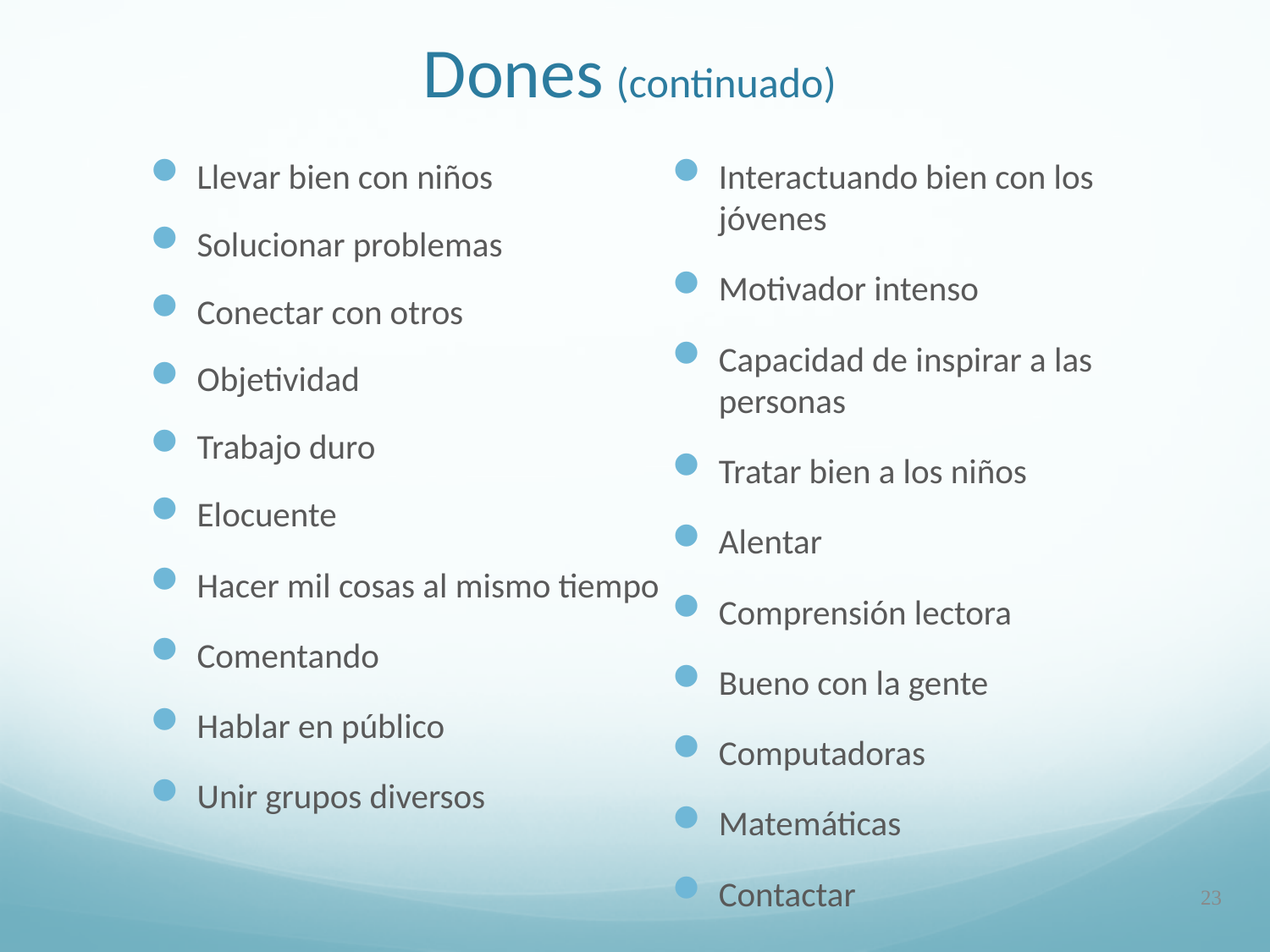

Dones (continuado)
Llevar bien con niños
Solucionar problemas
Conectar con otros
Objetividad
Trabajo duro
Elocuente
Hacer mil cosas al mismo tiempo
Comentando
Hablar en público
Unir grupos diversos

Interactuando bien con los jóvenes
Motivador intenso
Capacidad de inspirar a las personas
Tratar bien a los niños
Alentar
Comprensión lectora
Bueno con la gente
Computadoras
Matemáticas
Contactar
23